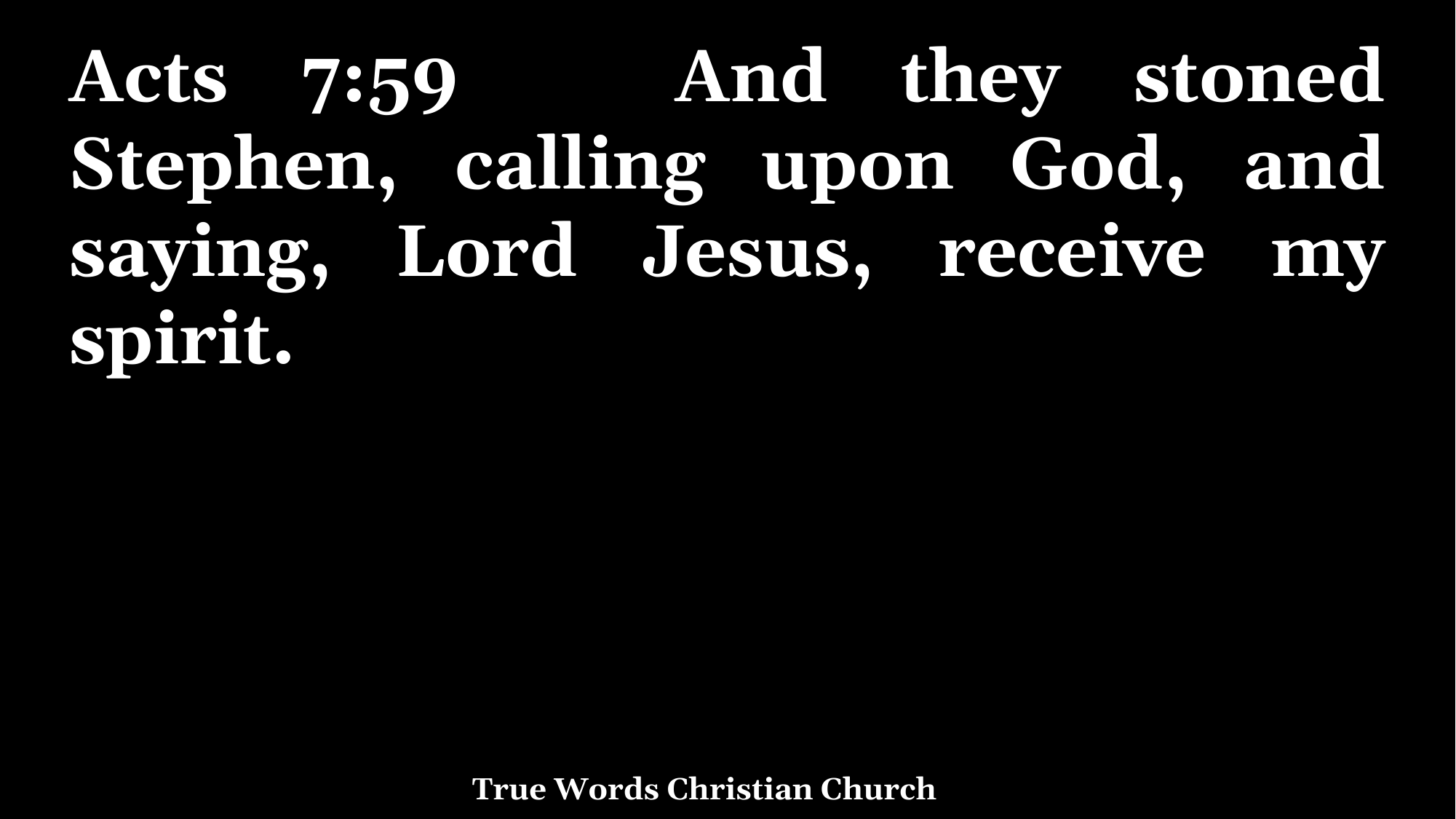

Acts 7:59   And they stoned Stephen, calling upon God, and saying, Lord Jesus, receive my spirit.
True Words Christian Church